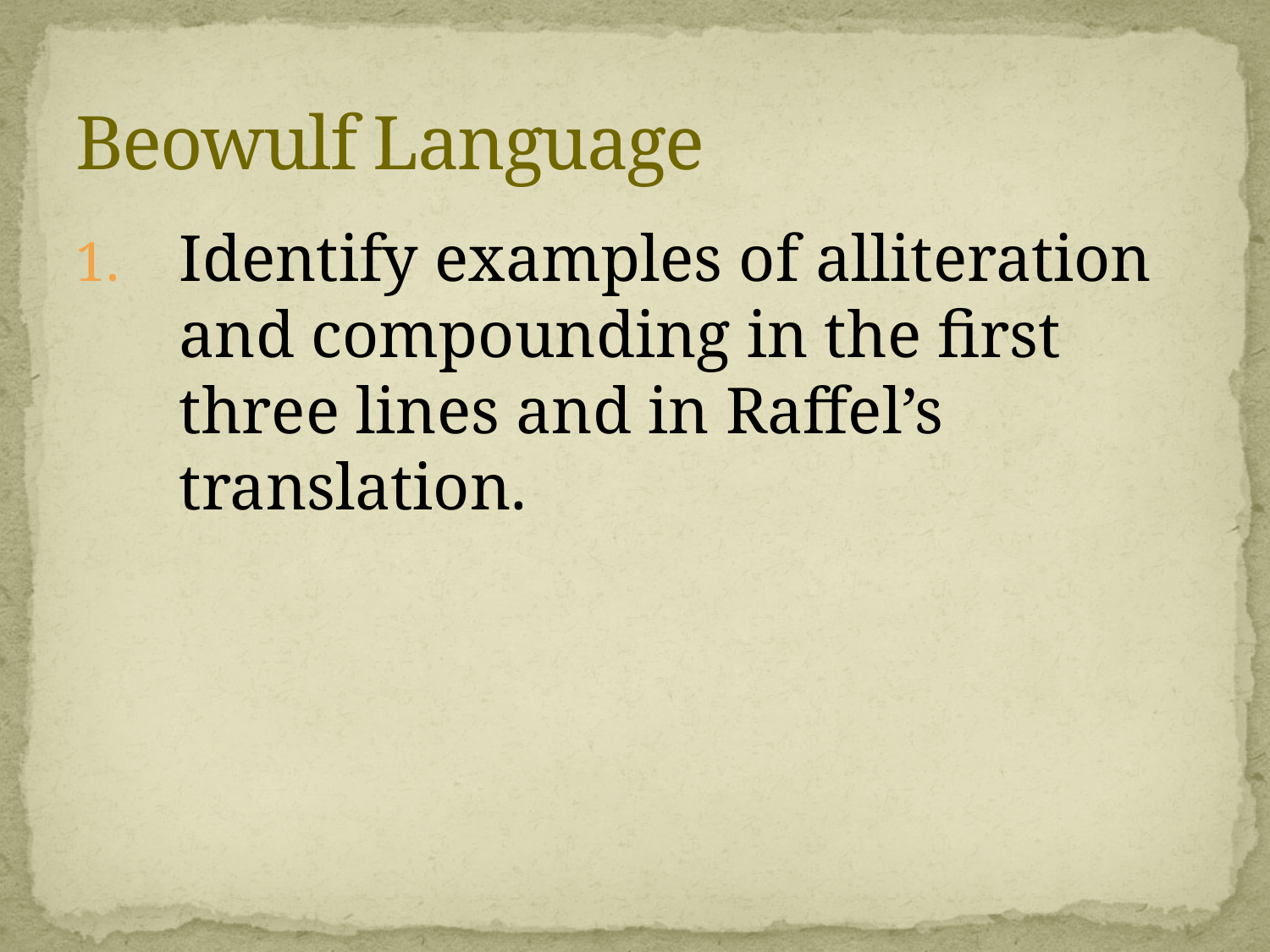

# Beowulf Language
Identify examples of alliteration and compounding in the first three lines and in Raffel’s translation.